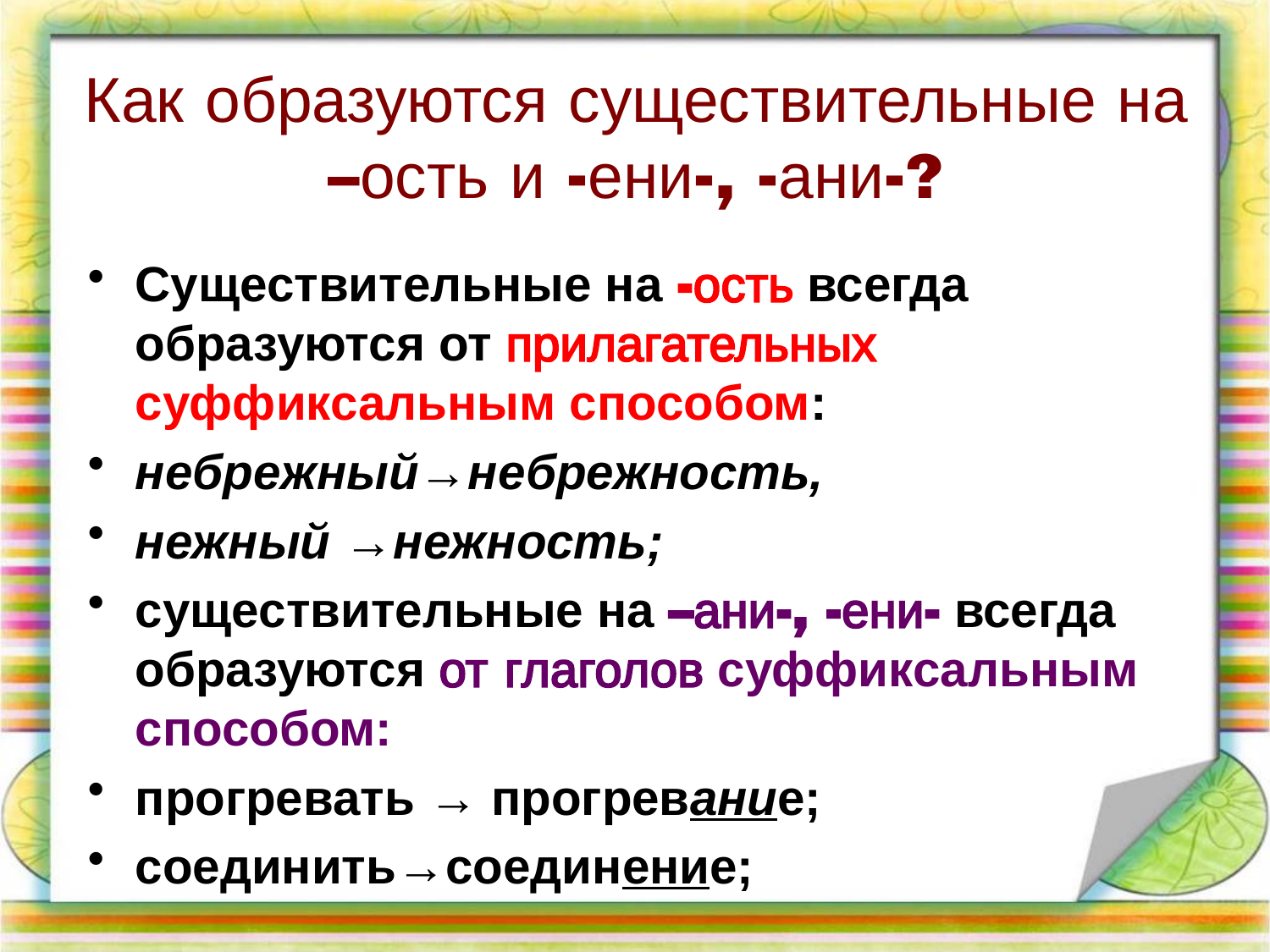

# Как образуются существительные на –ость и -ени-, -ани-?
Существительные на -ость всегда образуются от прилагательных суффиксальным способом:
небрежный→небрежность,
нежный →нежность;
существительные на –ани-, -ени- всегда образуются от глаголов суффиксальным способом:
прогревать → прогревание;
соединить→соединение;